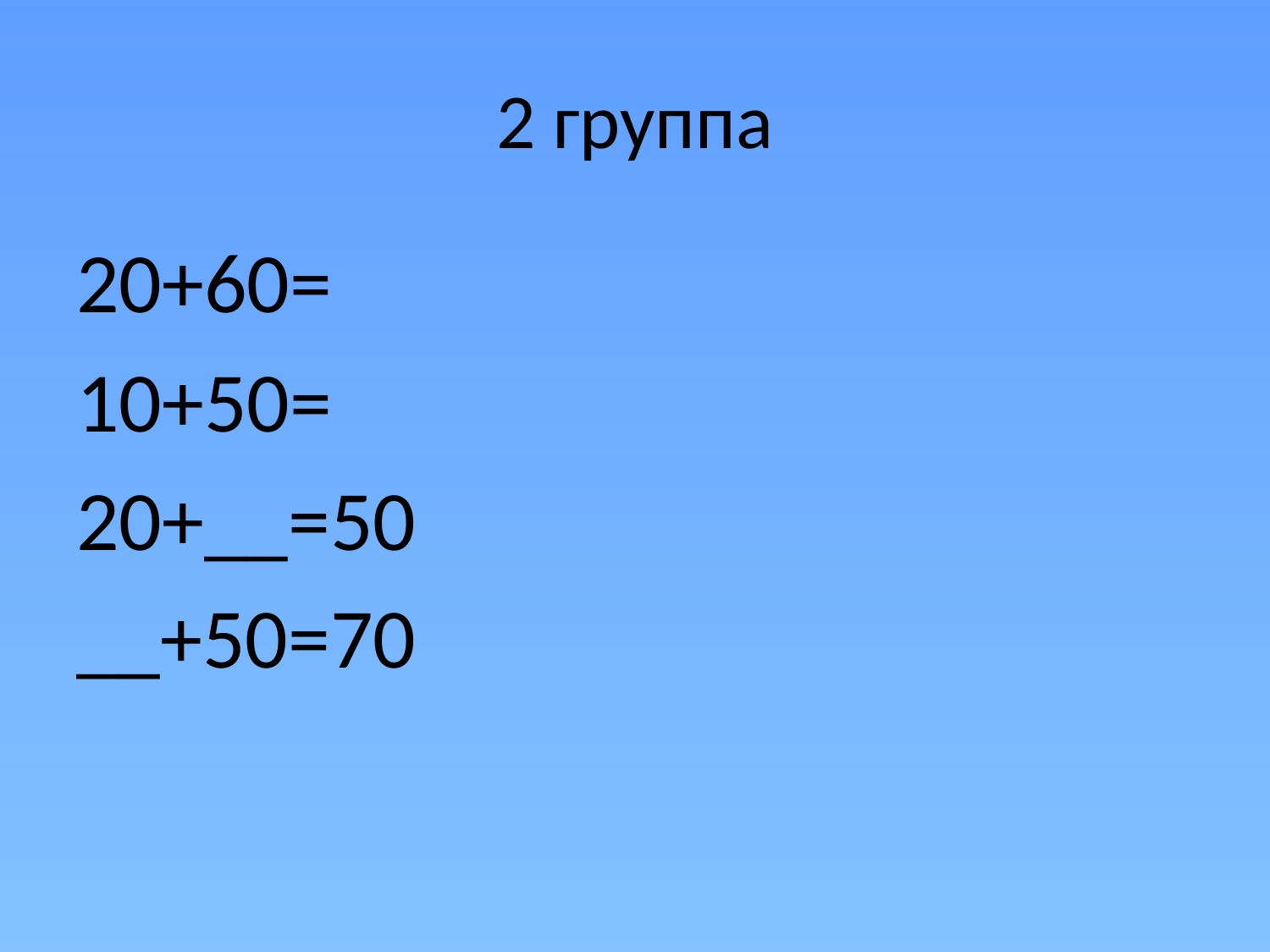

# 2 группа
80
20+60=
10+50=
20+__=50
__+50=70
60
30
20
Приём сложения круглых чисел